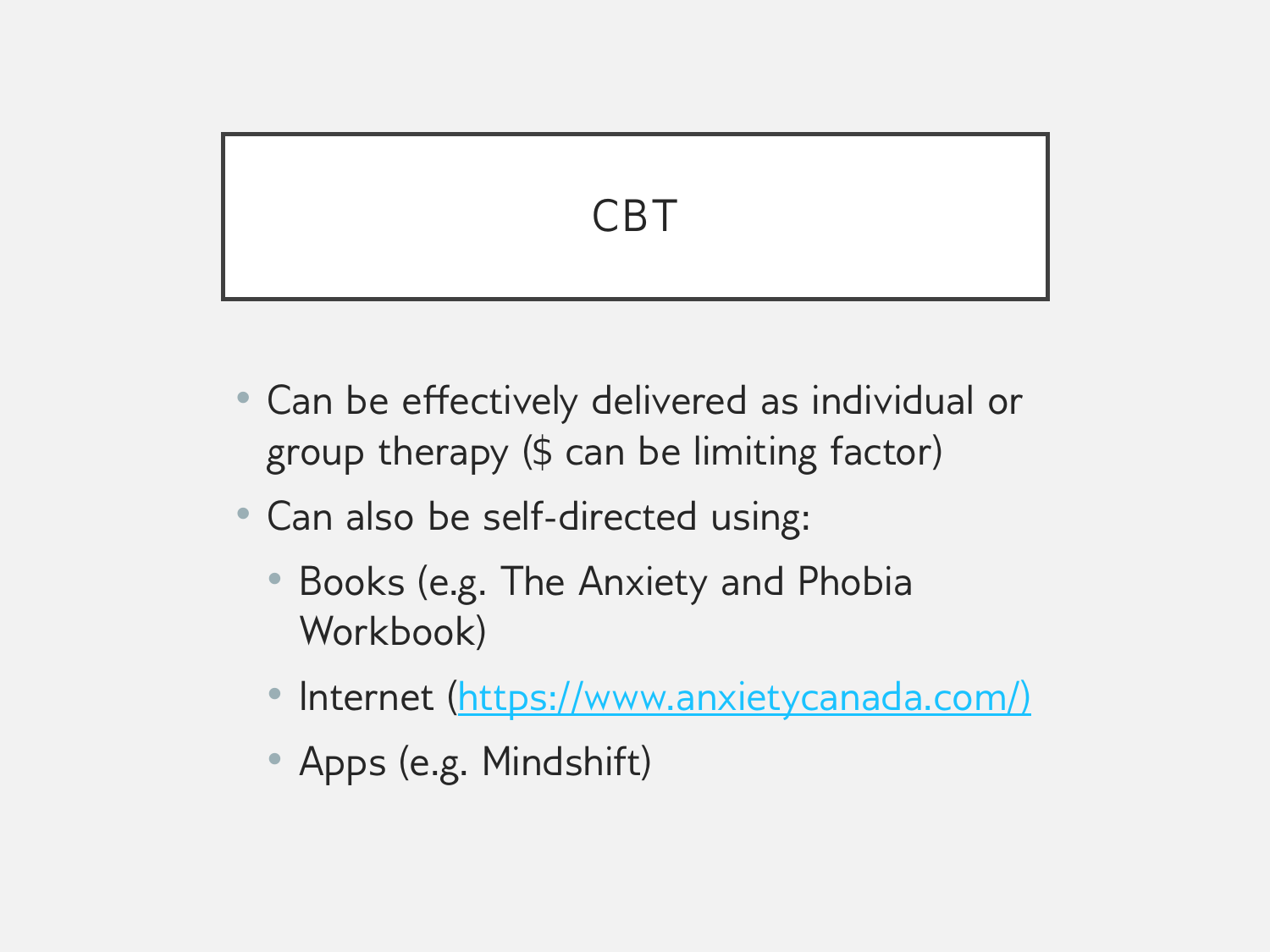

# CBT
Can be effectively delivered as individual or group therapy ($ can be limiting factor)
Can also be self-directed using:
Books (e.g. The Anxiety and Phobia Workbook)
Internet (https://www.anxietycanada.com/)
Apps (e.g. Mindshift)